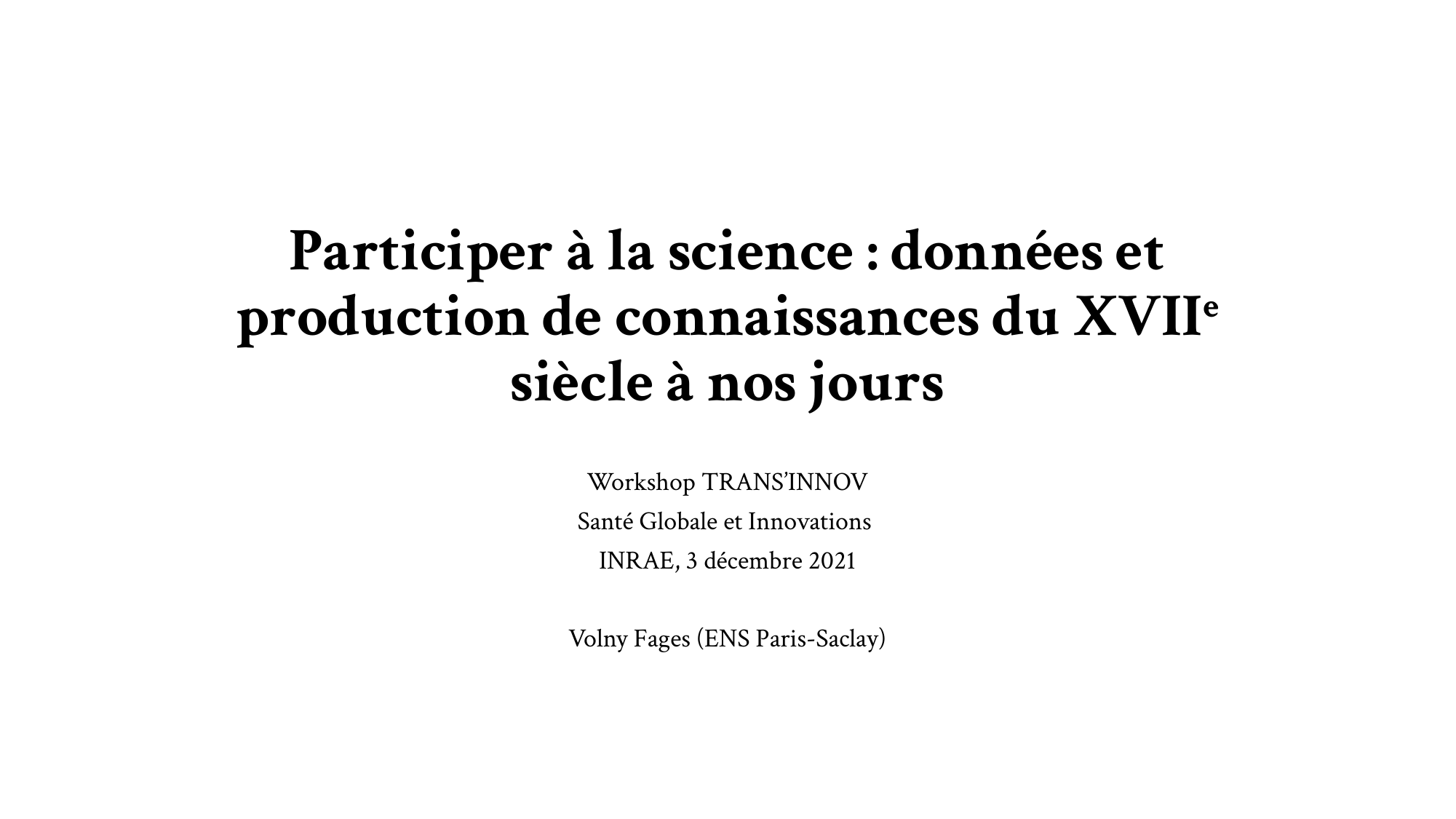

# Participer à la science : données et production de connaissances du XVIIe siècle à nos jours
Workshop TRANS’INNOV
Santé Globale et Innovations
INRAE, 3 décembre 2021

Volny Fages (ENS Paris-Saclay)